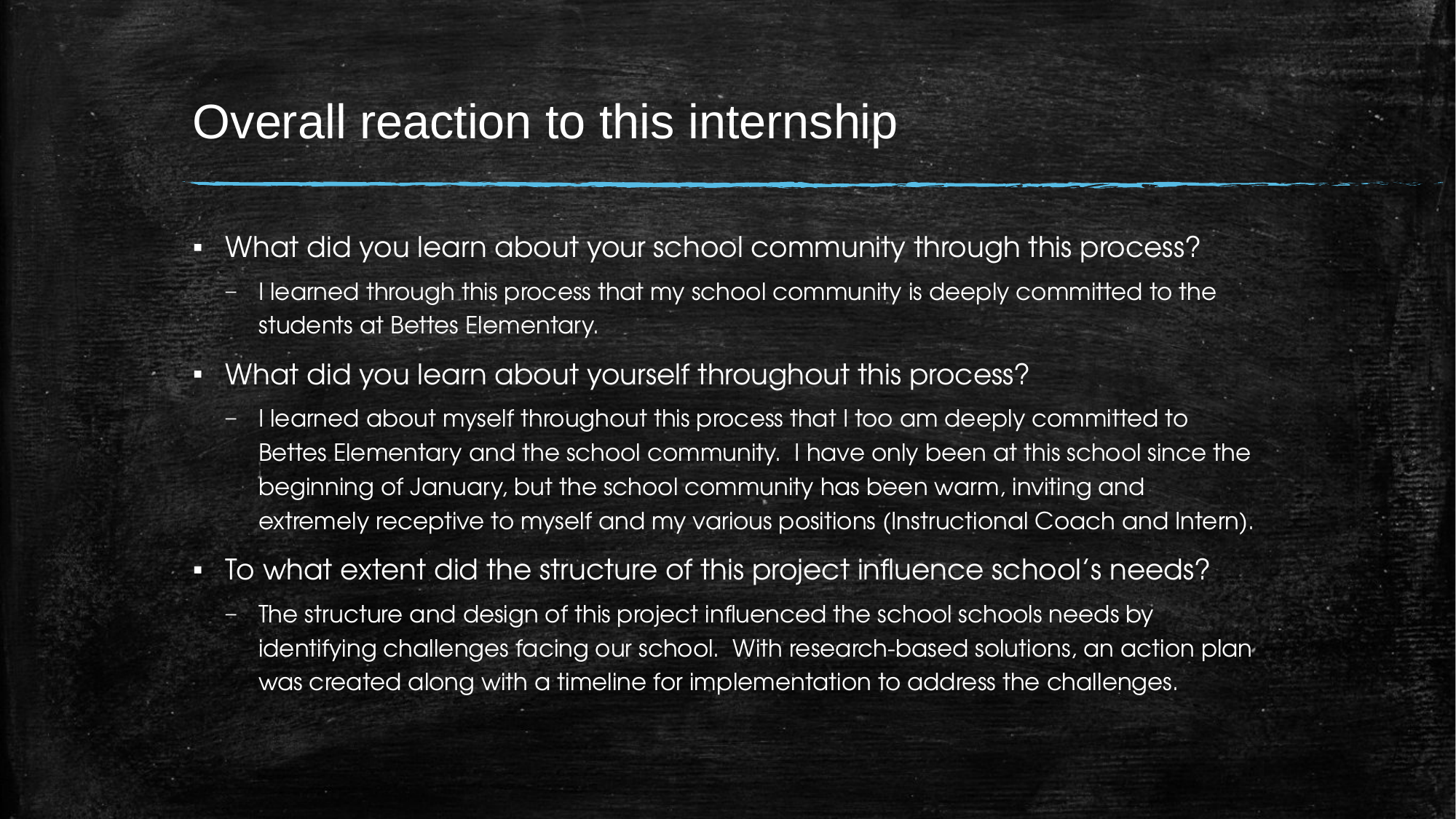

# Overall reaction to this internship
What did you learn about your school community through this process?
I learned through this process that my school community is deeply committed to the students at Bettes Elementary.
What did you learn about yourself throughout this process?
I learned about myself throughout this process that I too am deeply committed to Bettes Elementary and the school community.  I have only been at this school since the beginning of January, but the school community has been warm, inviting and extremely receptive to myself and my various positions (Instructional Coach and Intern).
To what extent did the structure of this project influence school’s needs?
The structure and design of this project influenced the school schools needs by identifying challenges facing our school.  With research-based solutions, an action plan was created along with a timeline for implementation to address the challenges.